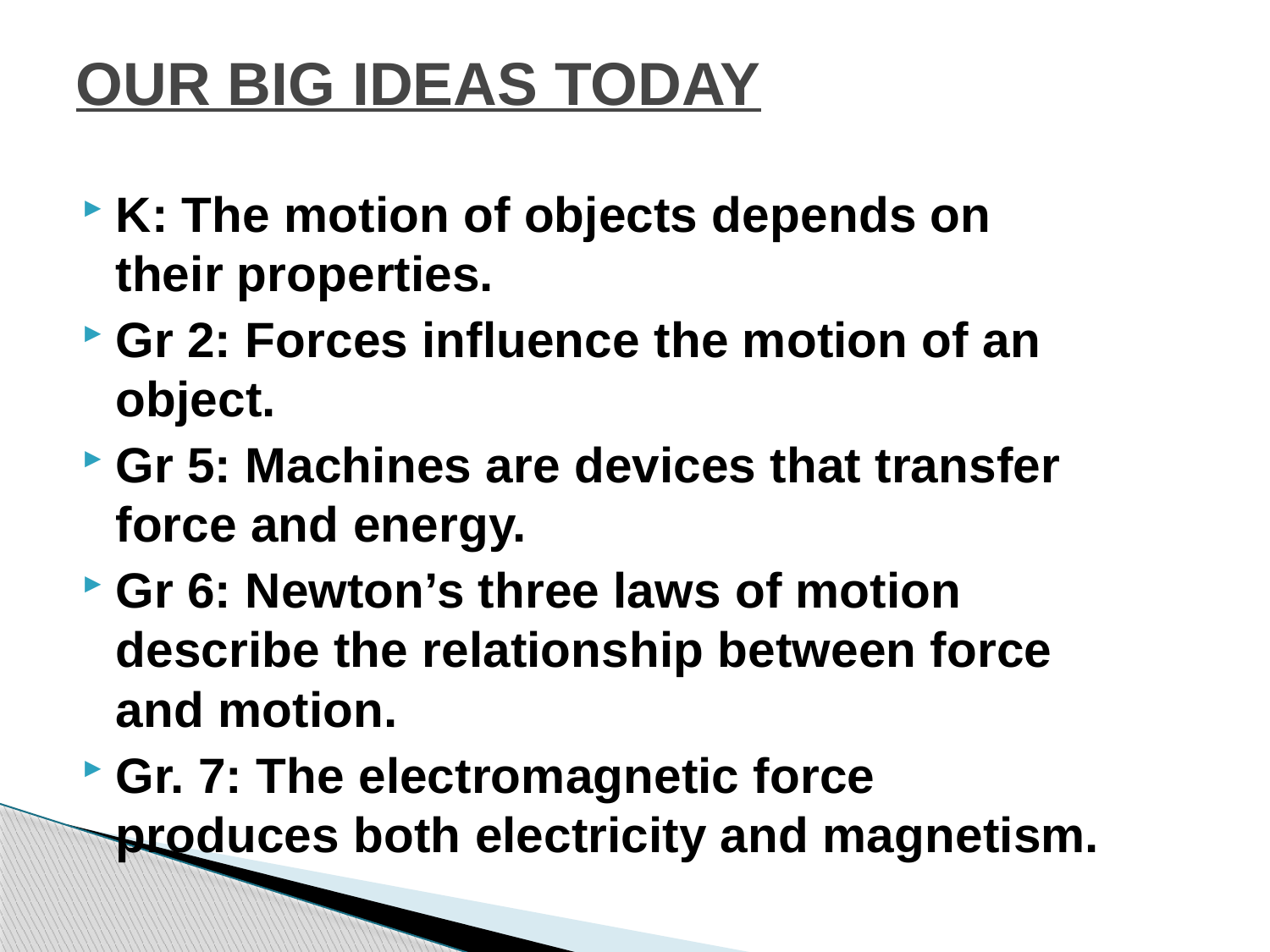

# OUR BIG IDEAS TODAY
K: The motion of objects depends on their properties.
Gr 2: Forces influence the motion of an object.
Gr 5: Machines are devices that transfer force and energy.
Gr 6: Newton’s three laws of motion describe the relationship between force and motion.
Gr. 7: The electromagnetic force produces both electricity and magnetism.